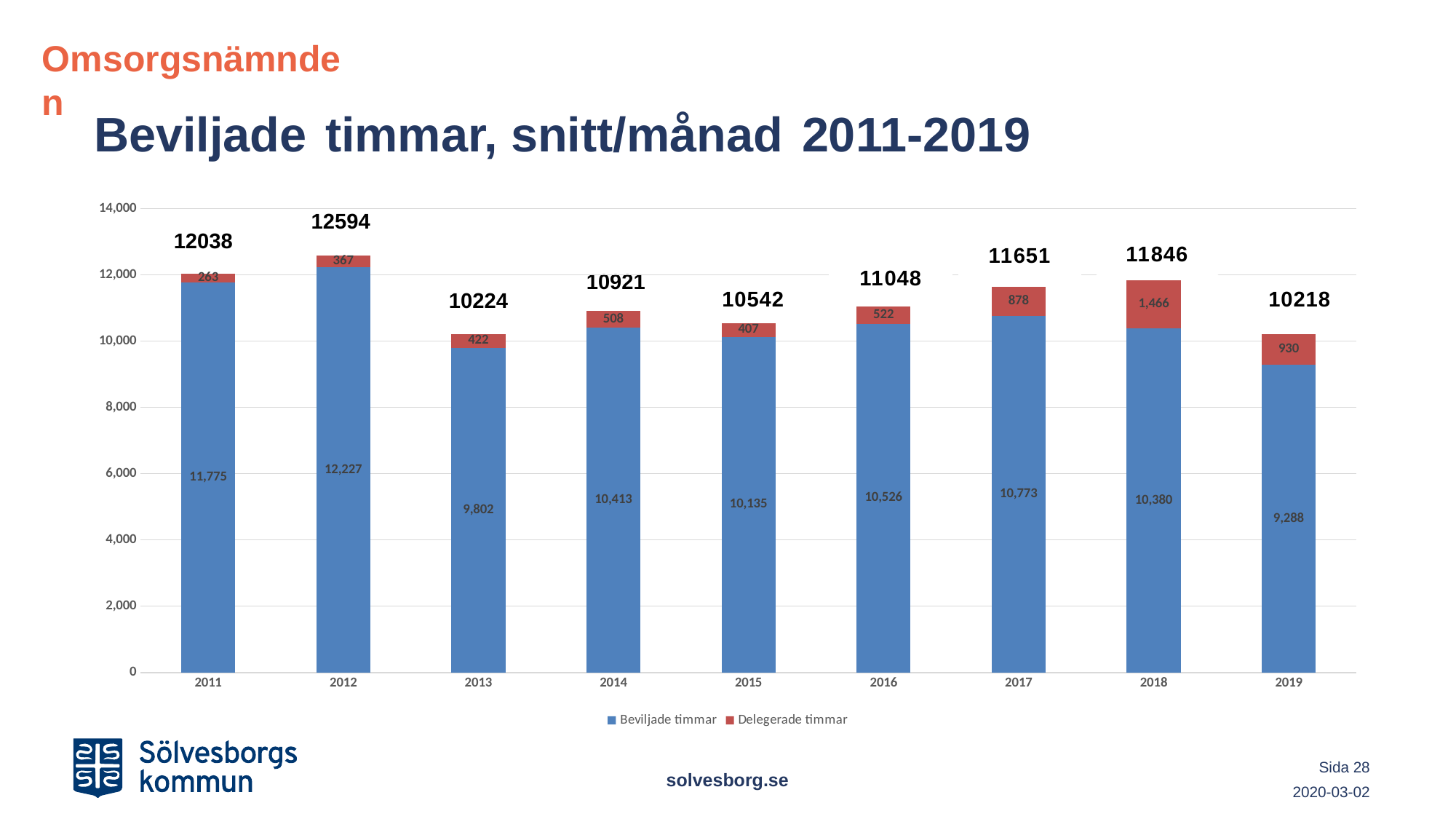

Omsorgsnämnden
# Beviljade timmar, snitt/månad 2011-2019

### Chart

| Category | Beviljade timmar | Delegerade timmar |
|---|---|---|
| 2011 | 11774.833333333334 | 262.6666666666667 |
| 2012 | 12227.25 | 367.3333333333333 |
| 2013 | 9802.333333333334 | 422.3333333333333 |
| 2014 | 10412.666666666666 | 508.0833333333333 |
| 2015 | 10135.083333333334 | 407.25 |
| 2016 | 10526.25 | 522.0 |
| 2017 | 10773.083333333334 | 878.0 |
| 2018 | 10380.333333333334 | 1465.8333333333333 |
| 2019 | 9287.75 | 930.25 |
12594
12038
10921
10224
solvesborg.se
Sida 28
2020-03-02